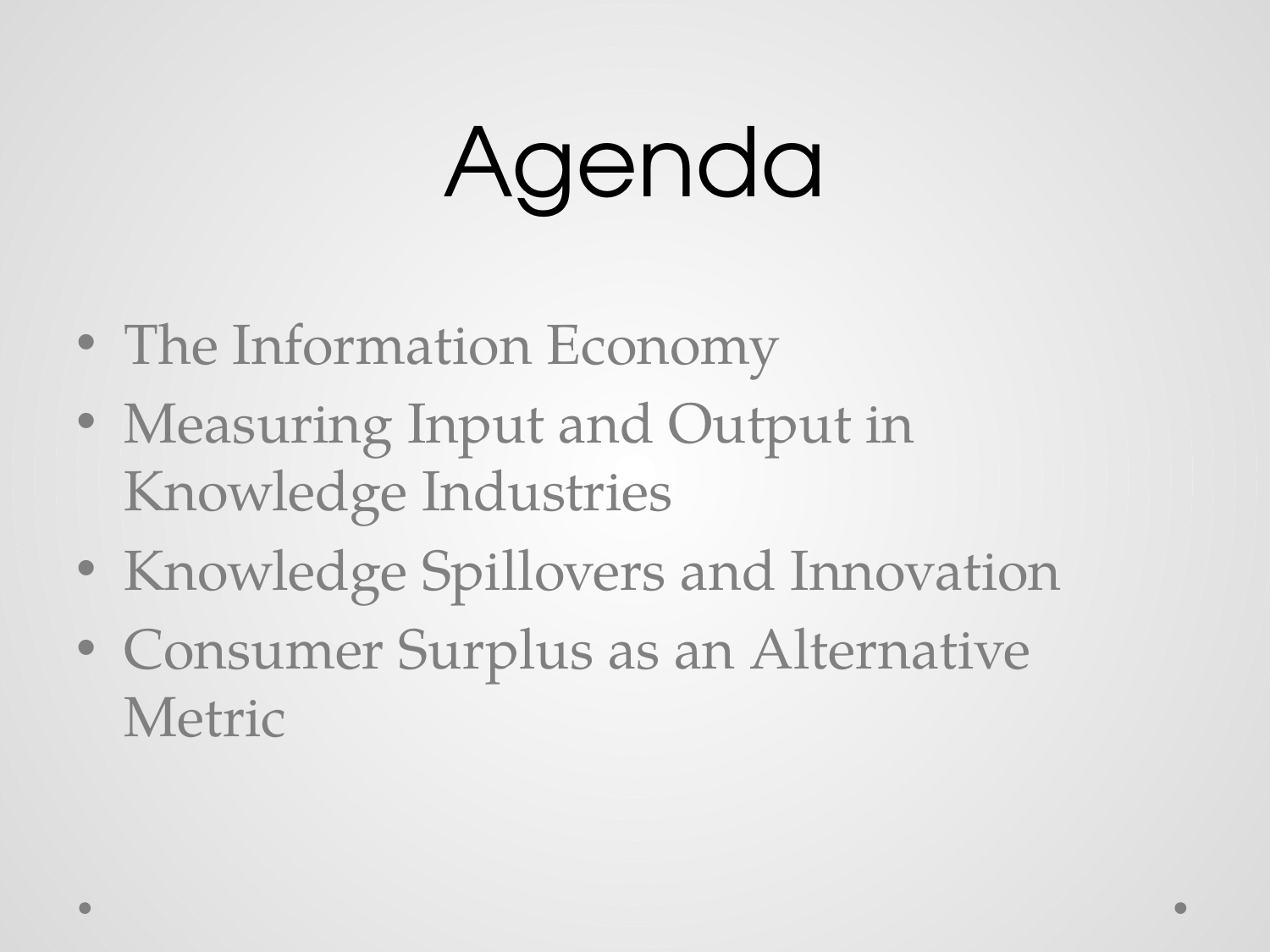

# Agenda

The Information Economy
Measuring Input and Output in Knowledge Industries
Knowledge Spillovers and Innovation
Consumer Surplus as an Alternative Metric